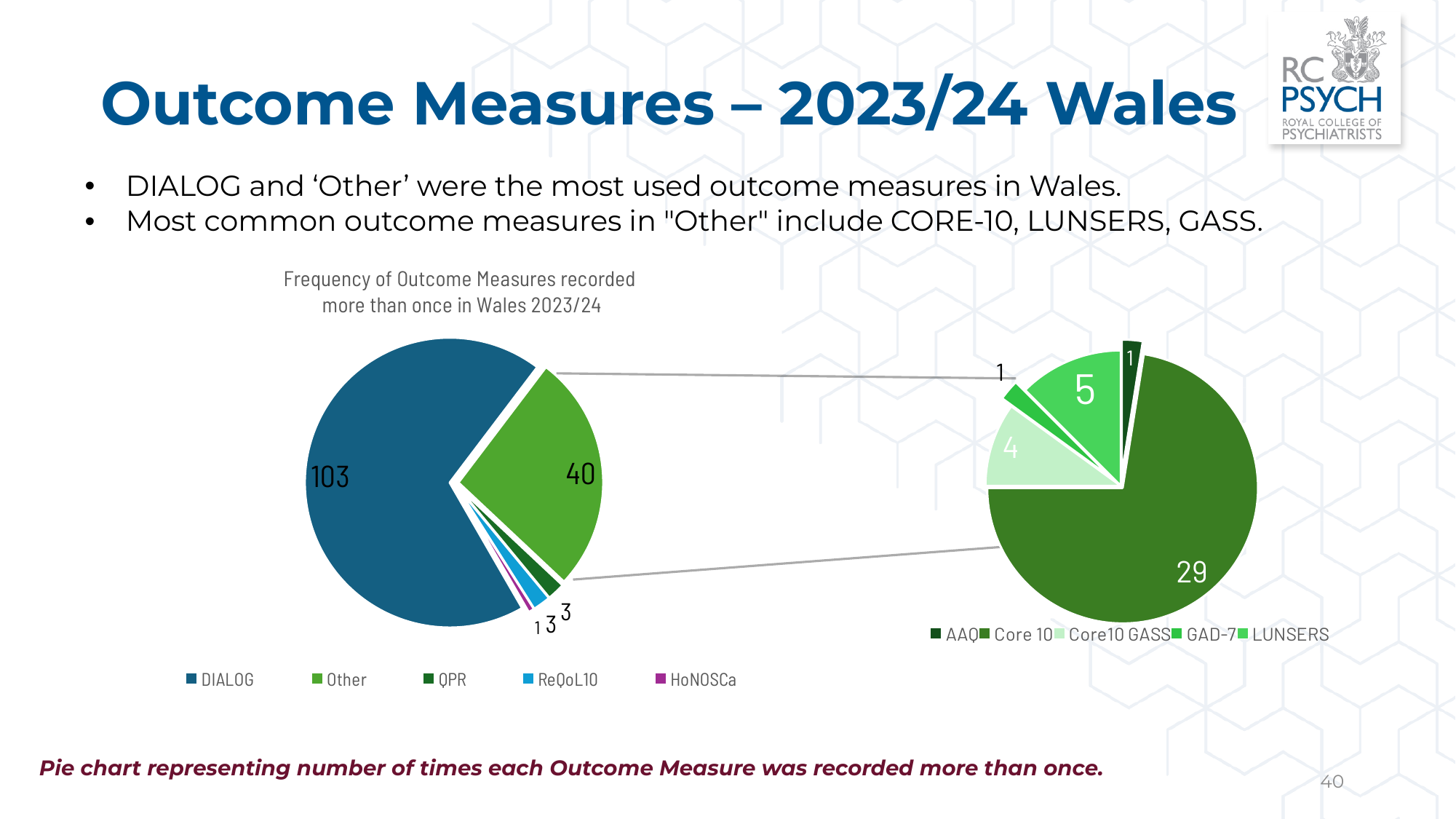

# Outcome Measures – 2023/24 Wales
|  |
| --- |
| DIALOG and ‘Other’ were the most used outcome measures in Wales. Most common outcome measures in "Other" include CORE-10, LUNSERS, GASS. |
|  |

### Chart: Frequency of Outcome Measures recorded
more than once in Wales 2023/24

| Category |  |
|---|---|
| DIALOG | 103.0 |
| Other | 40.0 |
| QPR | 3.0 |
| ReQoL10 | 3.0 |
| HoNOSCa | 1.0 |

### Chart

| Category |  |
|---|---|
| AAQ | 1.0 |
| Core 10 | 29.0 |
| Core10 GASS | 4.0 |
| GAD-7 | 1.0 |
| LUNSERS | 5.0 |
Pie chart representing number of times each Outcome Measure was recorded more than once.
40